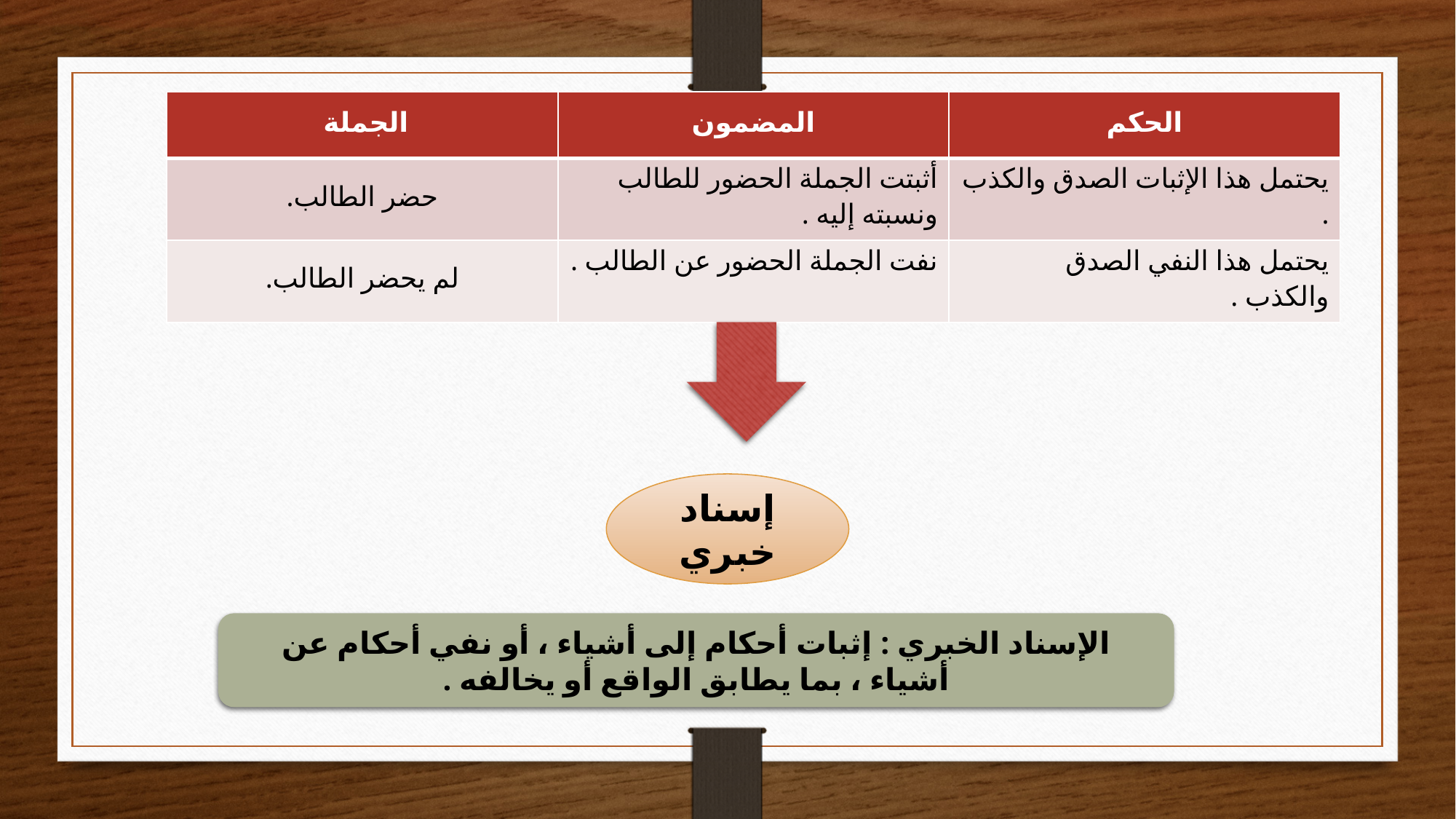

| الجملة | المضمون | الحكم |
| --- | --- | --- |
| حضر الطالب. | أثبتت الجملة الحضور للطالب ونسبته إليه . | يحتمل هذا الإثبات الصدق والكذب . |
| لم يحضر الطالب. | نفت الجملة الحضور عن الطالب . | يحتمل هذا النفي الصدق والكذب . |

إسناد خبري
الإسناد الخبري : إثبات أحكام إلى أشياء ، أو نفي أحكام عن أشياء ، بما يطابق الواقع أو يخالفه .